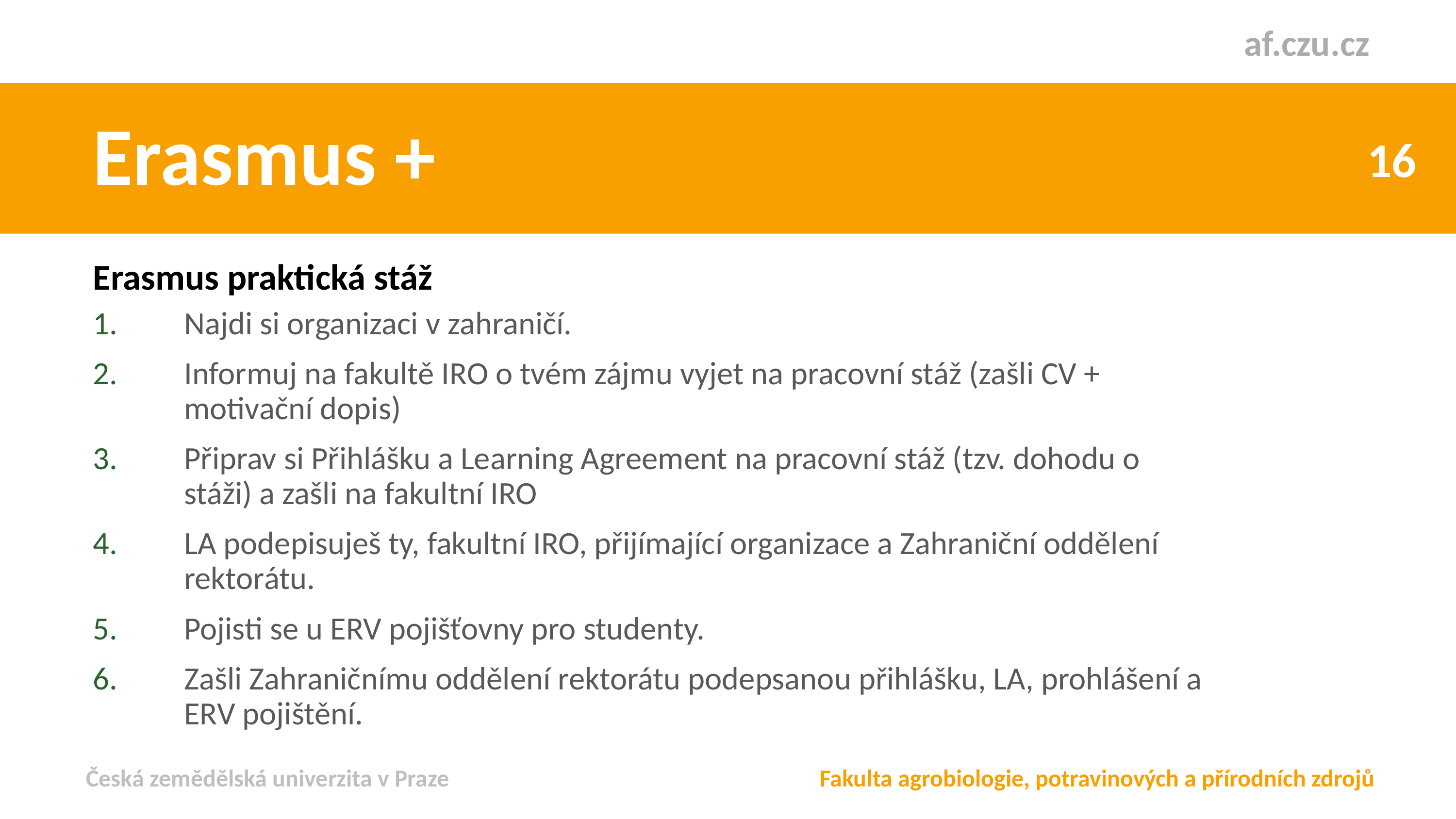

Erasmus +
Erasmus praktická stáž
Najdi si organizaci v zahraničí.
Informuj na fakultě IRO o tvém zájmu vyjet na pracovní stáž (zašli CV + motivační dopis)
Připrav si Přihlášku a Learning Agreement na pracovní stáž (tzv. dohodu o stáži) a zašli na fakultní IRO
LA podepisuješ ty, fakultní IRO, přijímající organizace a Zahraniční oddělení rektorátu.
Pojisti se u ERV pojišťovny pro studenty.
Zašli Zahraničnímu oddělení rektorátu podepsanou přihlášku, LA, prohlášení a ERV pojištění.